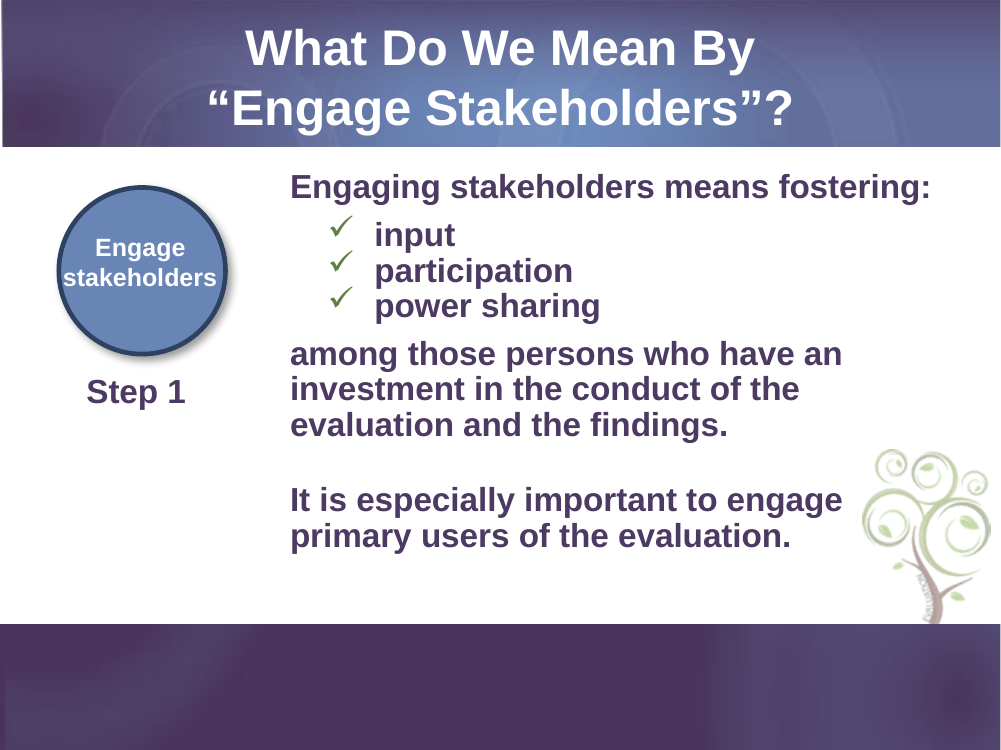

# What Do We Mean By “Engage Stakeholders”?
Engaging stakeholders means fostering:
input
participation
power sharing
among those persons who have an investment in the conduct of the evaluation and the findings.

Engage stakeholders
Step 1
It is especially important to engage primary users of the evaluation.